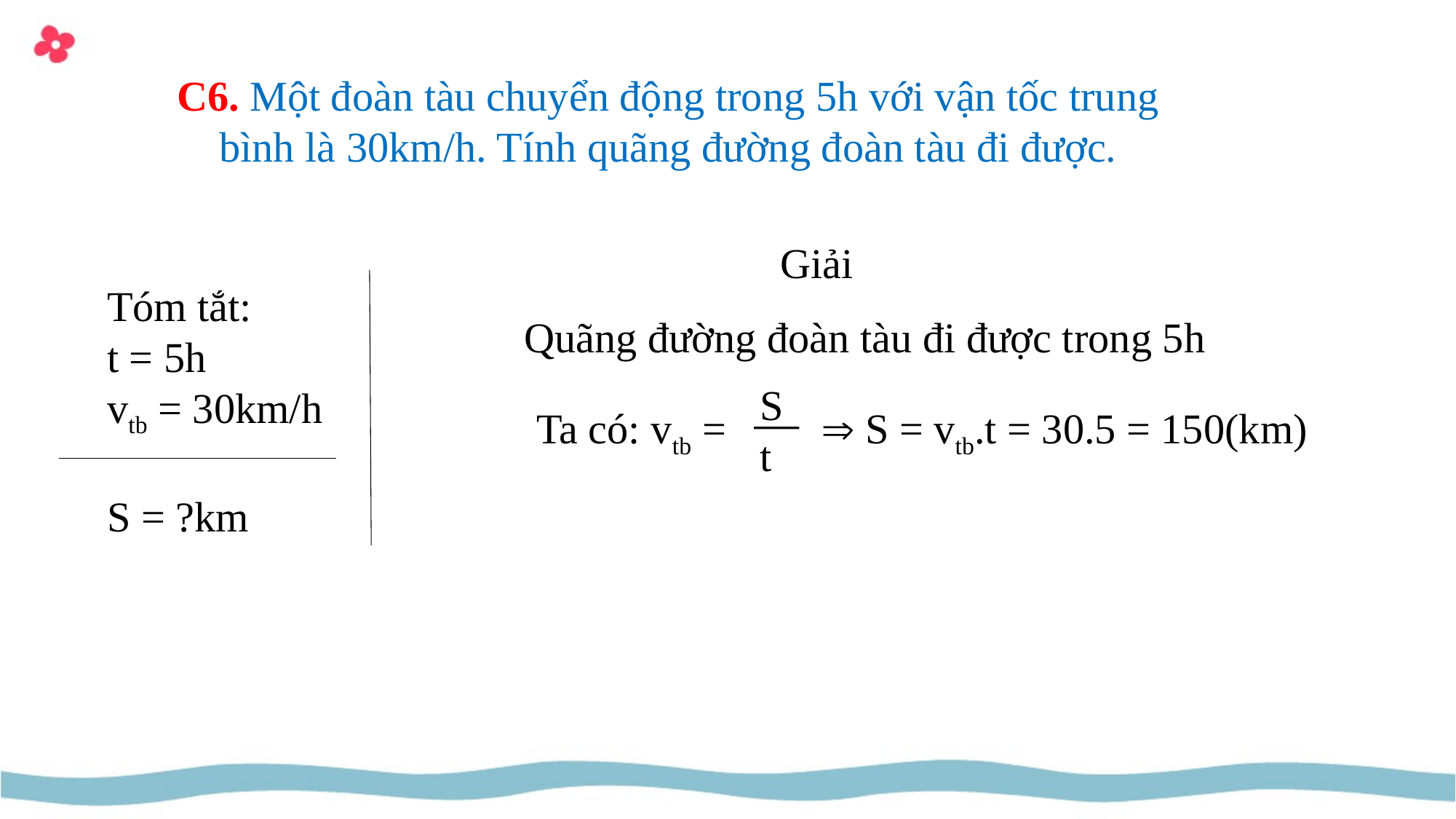

C6. Một đoàn tàu chuyển động trong 5h với vận tốc trung bình là 30km/h. Tính quãng đường đoàn tàu đi được.
Giải
Tóm tắt:
t = 5h
vtb = 30km/h

S = ?km
Quãng đường đoàn tàu đi được trong 5h
S
t

Ta có: vtb =         ⇒ S = vtb.t = 30.5 = 150(km)